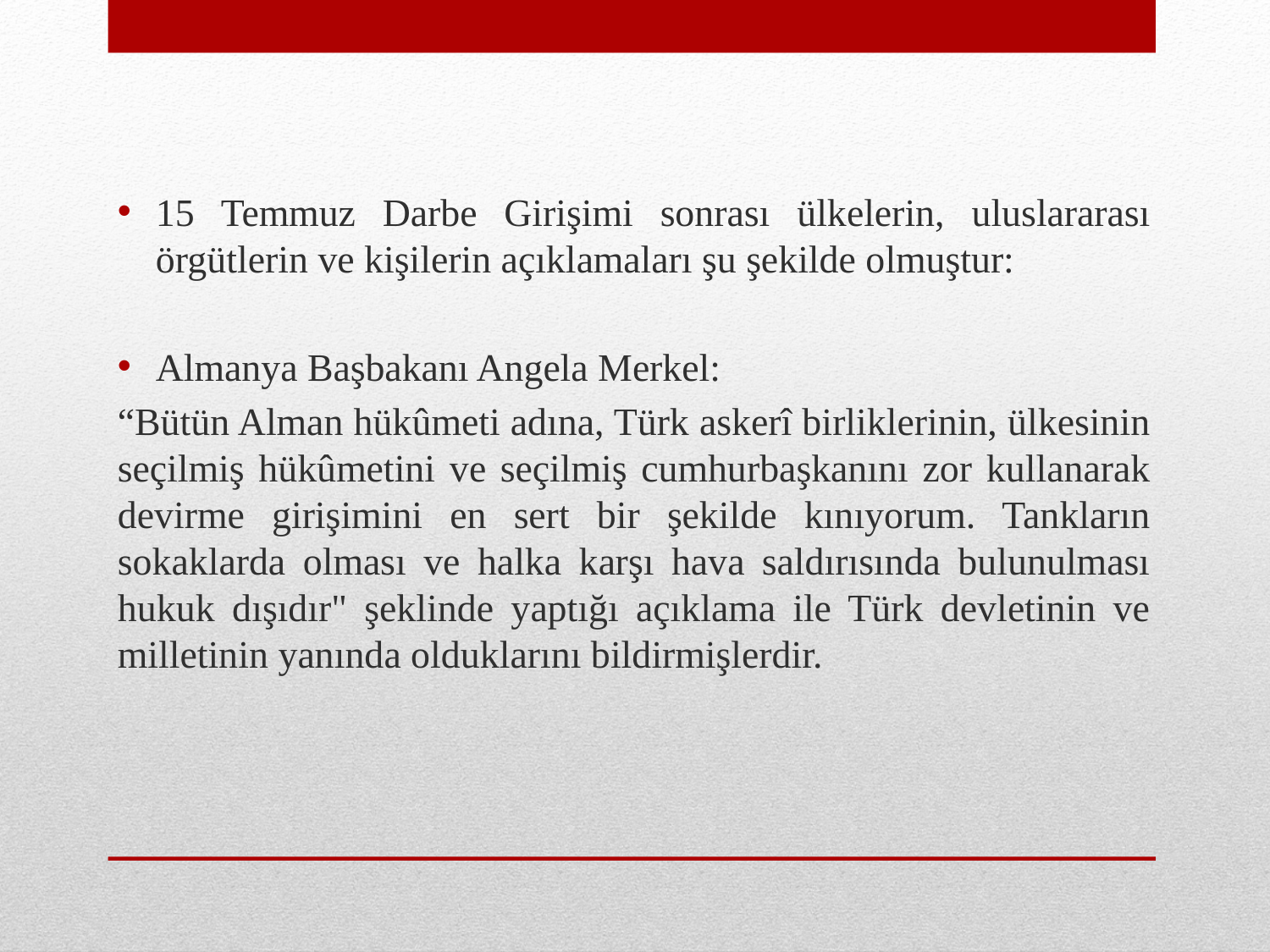

15 Temmuz Darbe Girişimi sonrası ülkelerin, uluslararası örgütlerin ve kişilerin açıklamaları şu şekilde olmuştur:

Almanya Başbakanı Angela Merkel:
“Bütün Alman hükûmeti adına, Türk askerî birliklerinin, ülkesinin seçilmiş hükûmetini ve seçilmiş cumhurbaşkanını zor kullanarak devirme girişimini en sert bir şekilde kınıyorum. Tankların sokaklarda olması ve halka karşı hava saldırısında bulunulması hukuk dışıdır" şeklinde yaptığı açıklama ile Türk devletinin ve milletinin yanında olduklarını bildirmişlerdir.